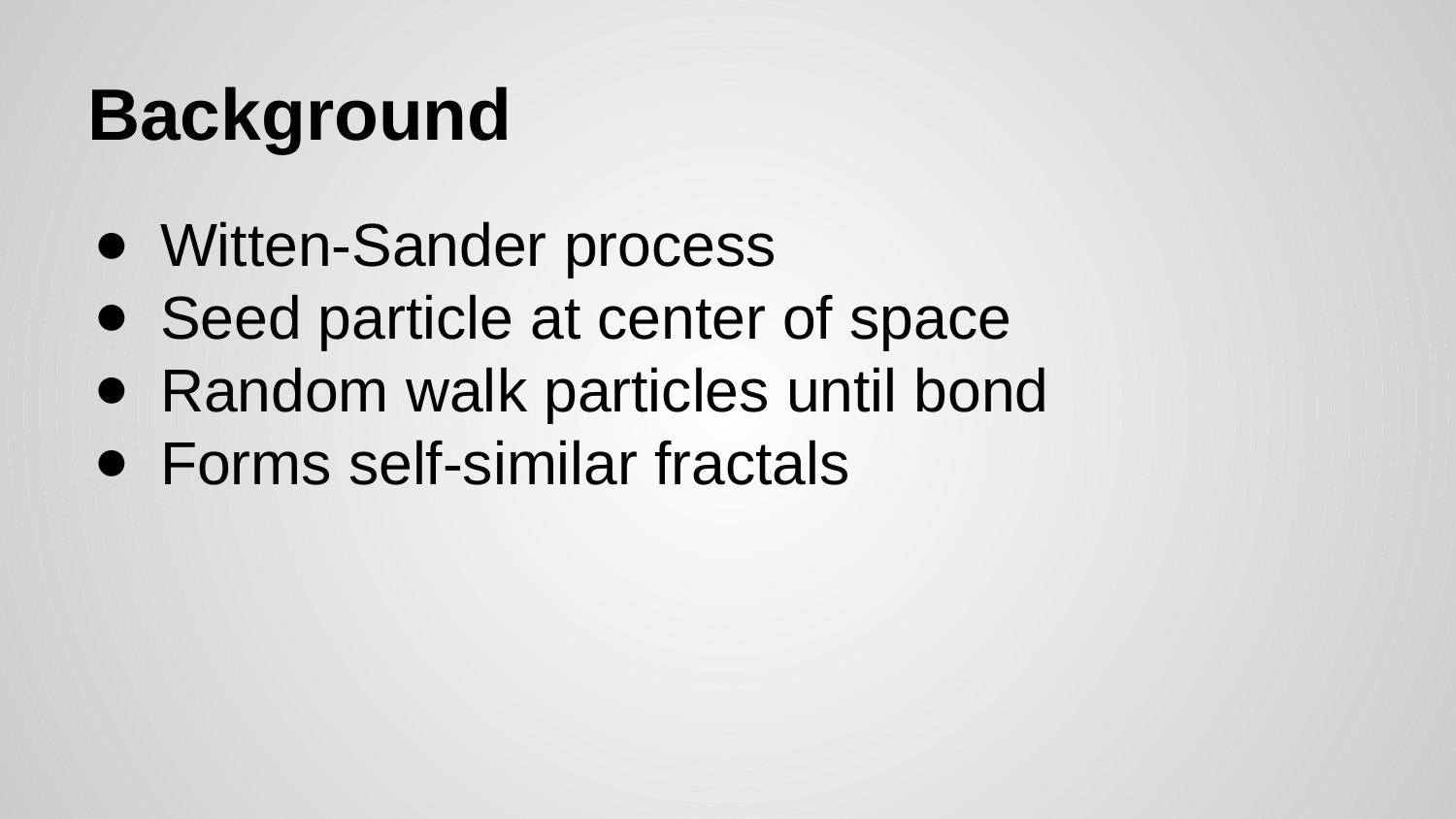

# Background
Witten-Sander process
Seed particle at center of space
Random walk particles until bond
Forms self-similar fractals